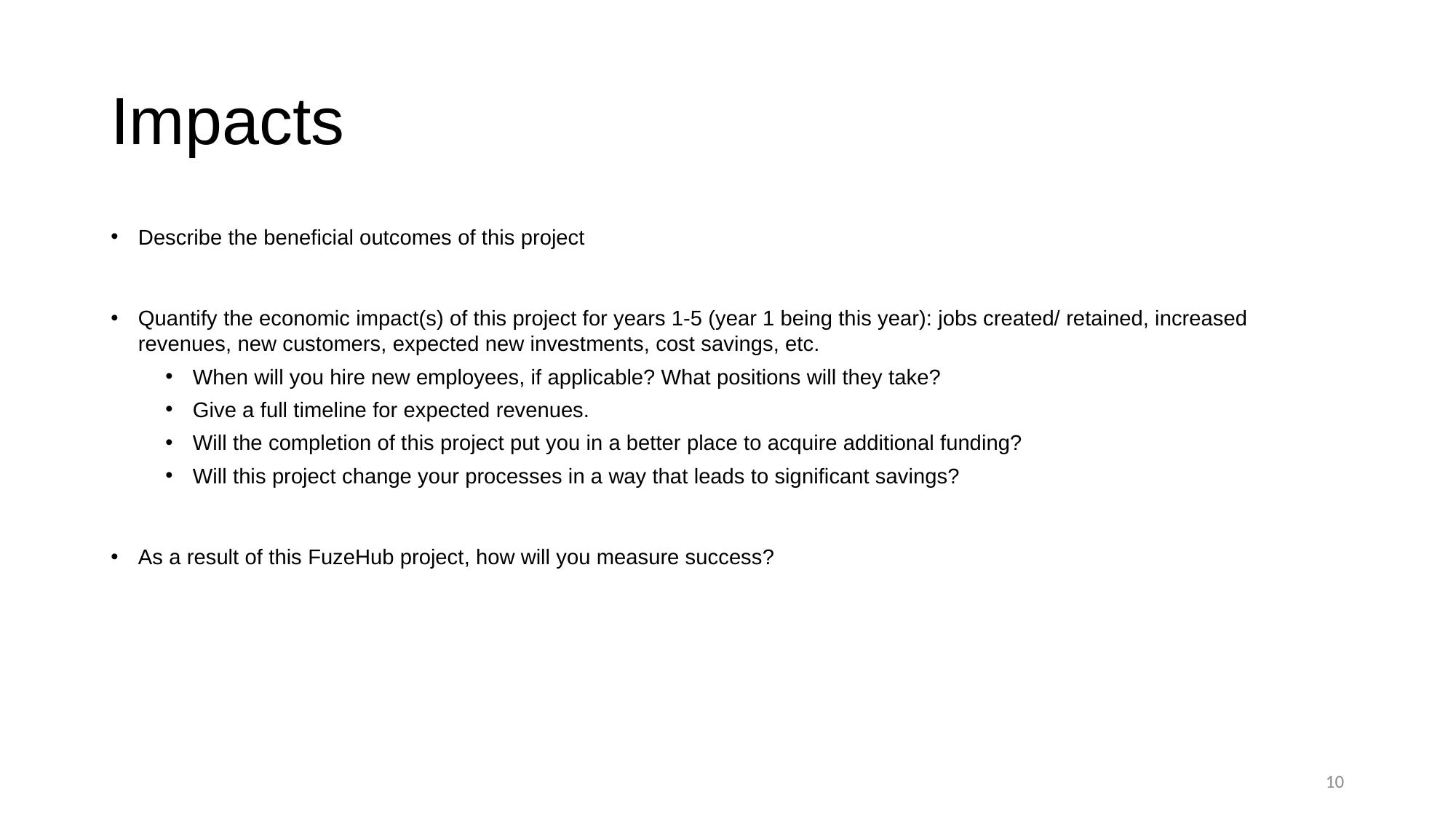

# Impacts
Describe the beneficial outcomes of this project

Quantify the economic impact(s) of this project for years 1-5 (year 1 being this year): jobs created/ retained, increased revenues, new customers, expected new investments, cost savings, etc.
When will you hire new employees, if applicable? What positions will they take?
Give a full timeline for expected revenues.
Will the completion of this project put you in a better place to acquire additional funding?
Will this project change your processes in a way that leads to significant savings?

As a result of this FuzeHub project, how will you measure success?

10